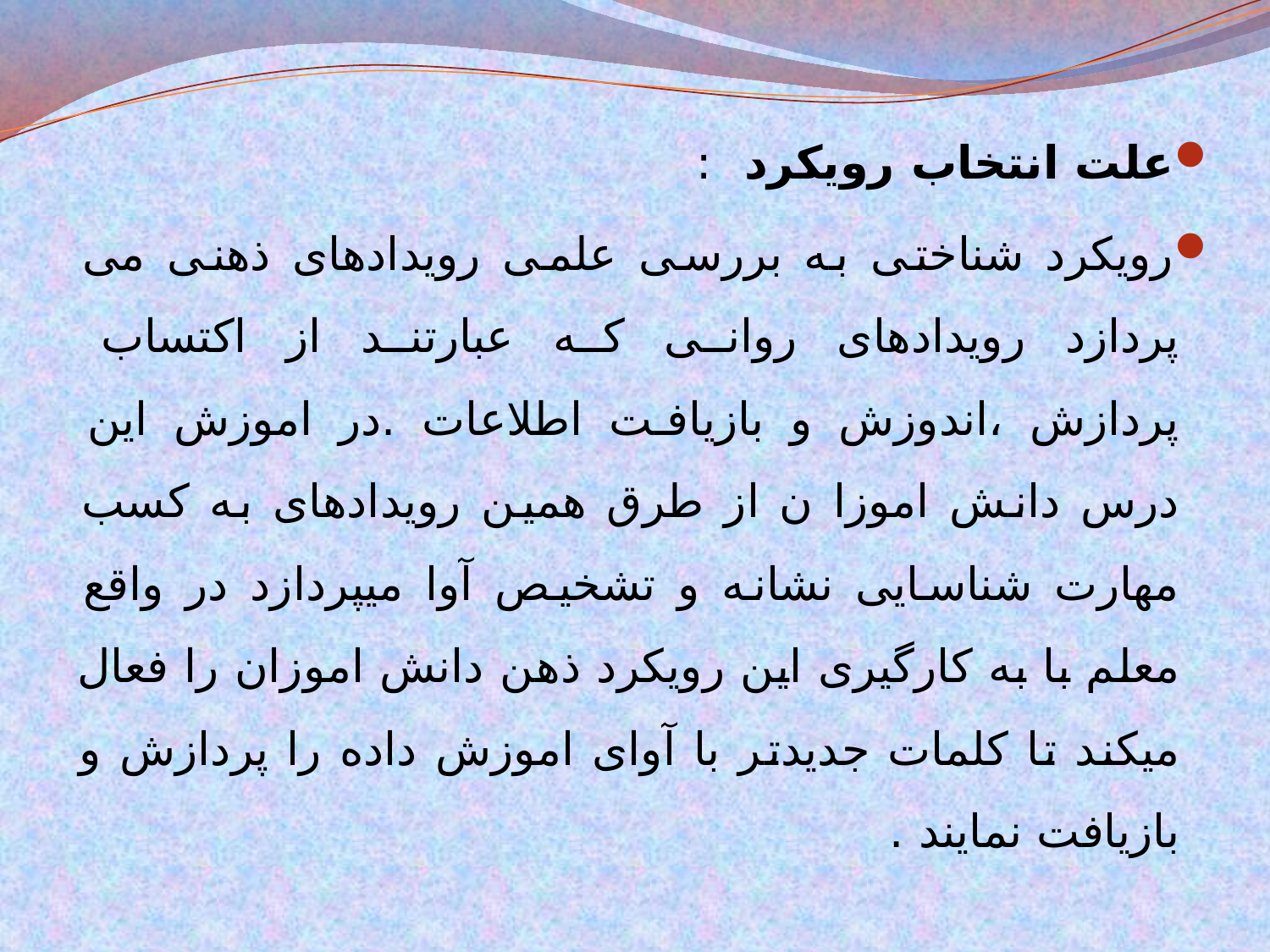

علت انتخاب رویکرد  :
رویکرد شناختی به بررسی علمی رویدادهای ذهنی می پردازد رویدادهای روانی که عبارتند از اکتساب پردازش ،اندوزش و بازیافت اطلاعات .در اموزش این درس دانش اموزا ن از طرق همین رویدادهای به کسب مهارت شناسایی نشانه و تشخیص آوا میپردازد در واقع معلم با به کارگیری این رویکرد ذهن دانش اموزان را فعال میکند تا کلمات جدیدتر با آوای اموزش داده را پردازش و بازیافت نمایند .